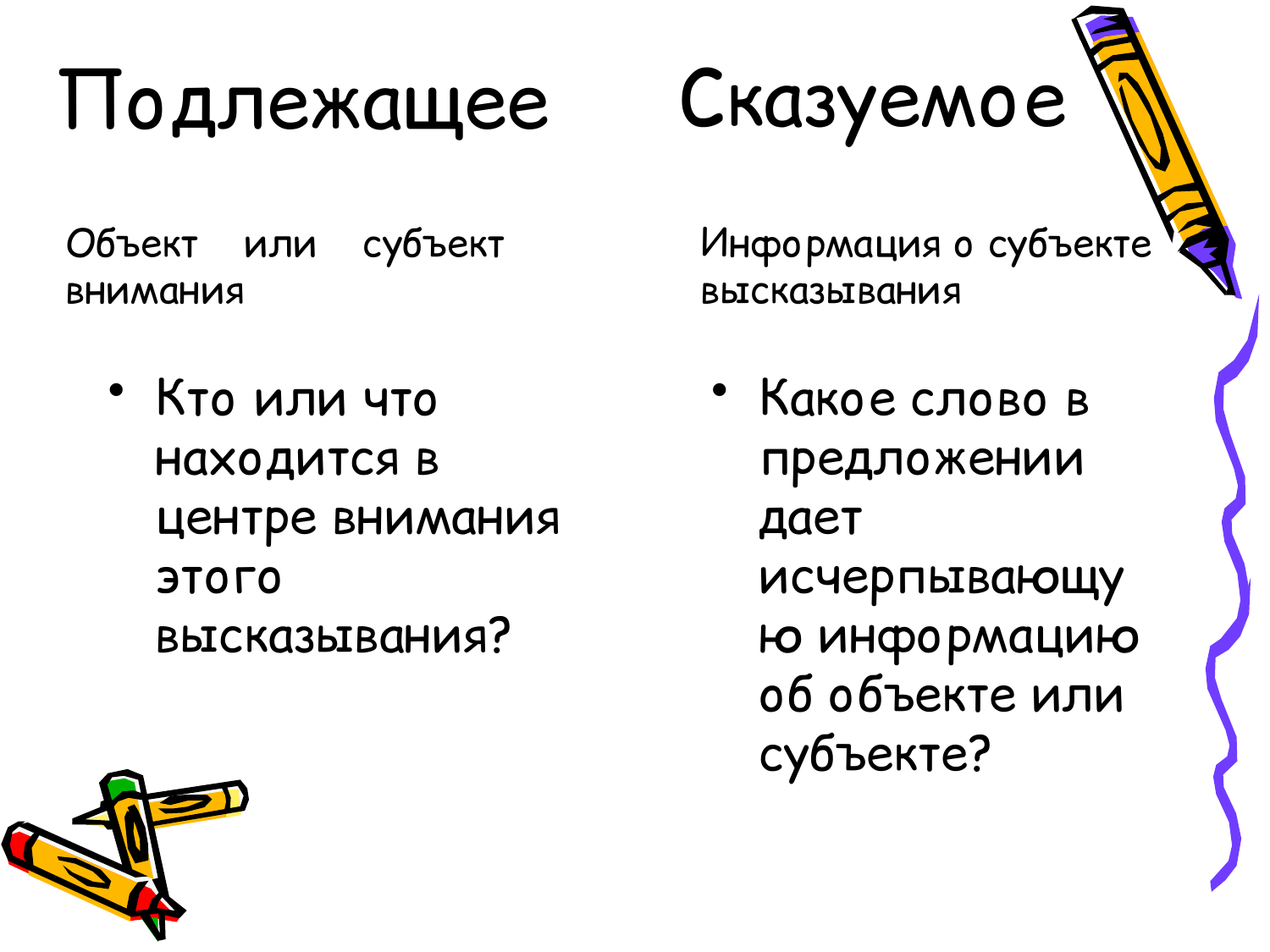

# Подлежащее
Сказуемое
Объект или субъект внимания
Информация о субъекте высказывания
Кто или что находится в центре внимания этого высказывания?
Какое слово в предложении дает исчерпывающую информацию об объекте или субъекте?